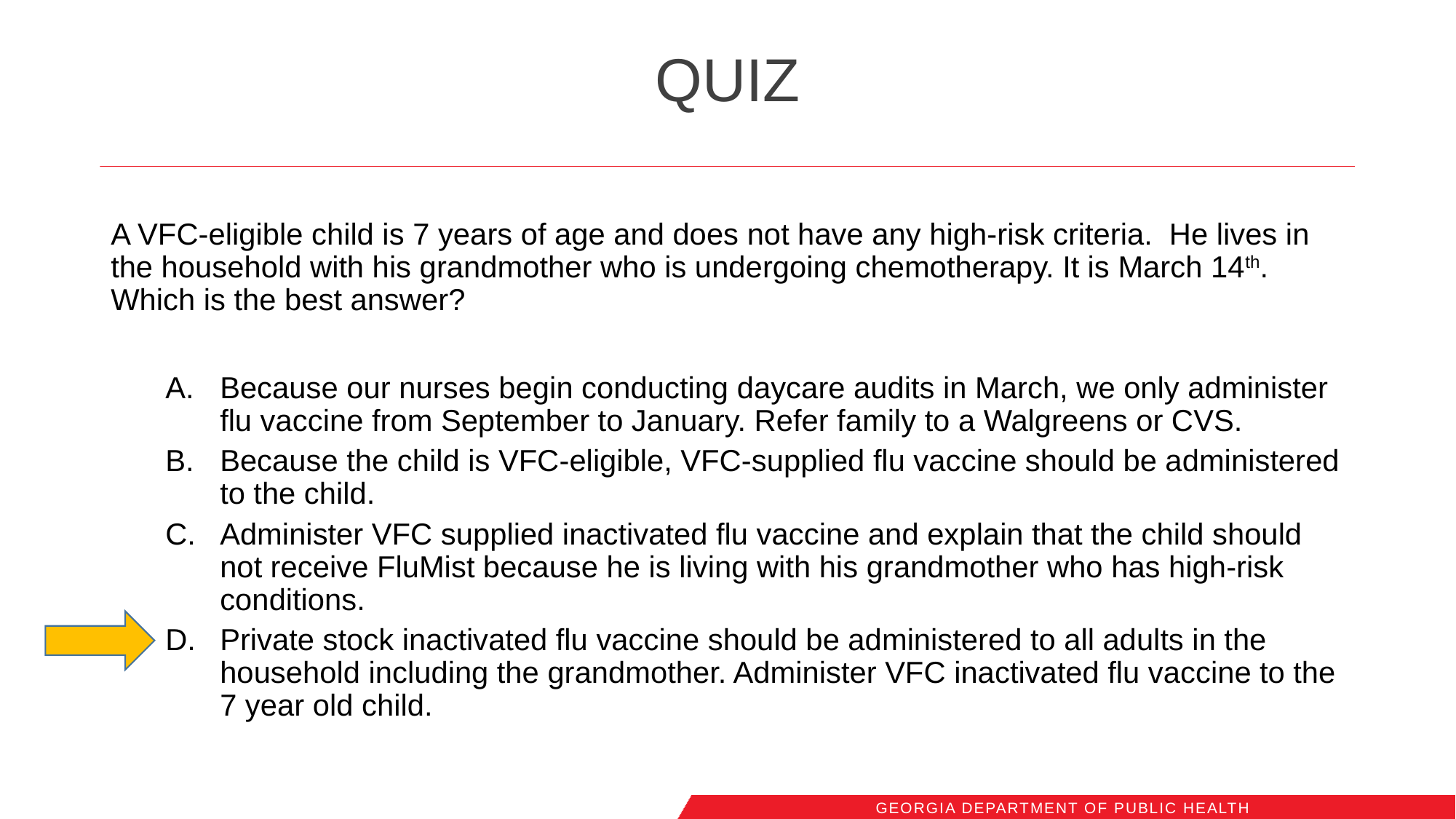

# QUIZ
A VFC-eligible child is 7 years of age and does not have any high-risk criteria.  He lives in the household with his grandmother who is undergoing chemotherapy. It is March 14th. Which is the best answer?

Because our nurses begin conducting daycare audits in March, we only administer flu vaccine from September to January. Refer family to a Walgreens or CVS.
Because the child is VFC-eligible, VFC-supplied flu vaccine should be administered to the child.
Administer VFC supplied inactivated flu vaccine and explain that the child should not receive FluMist because he is living with his grandmother who has high-risk conditions.
Private stock inactivated flu vaccine should be administered to all adults in the household including the grandmother. Administer VFC inactivated flu vaccine to the 7 year old child.